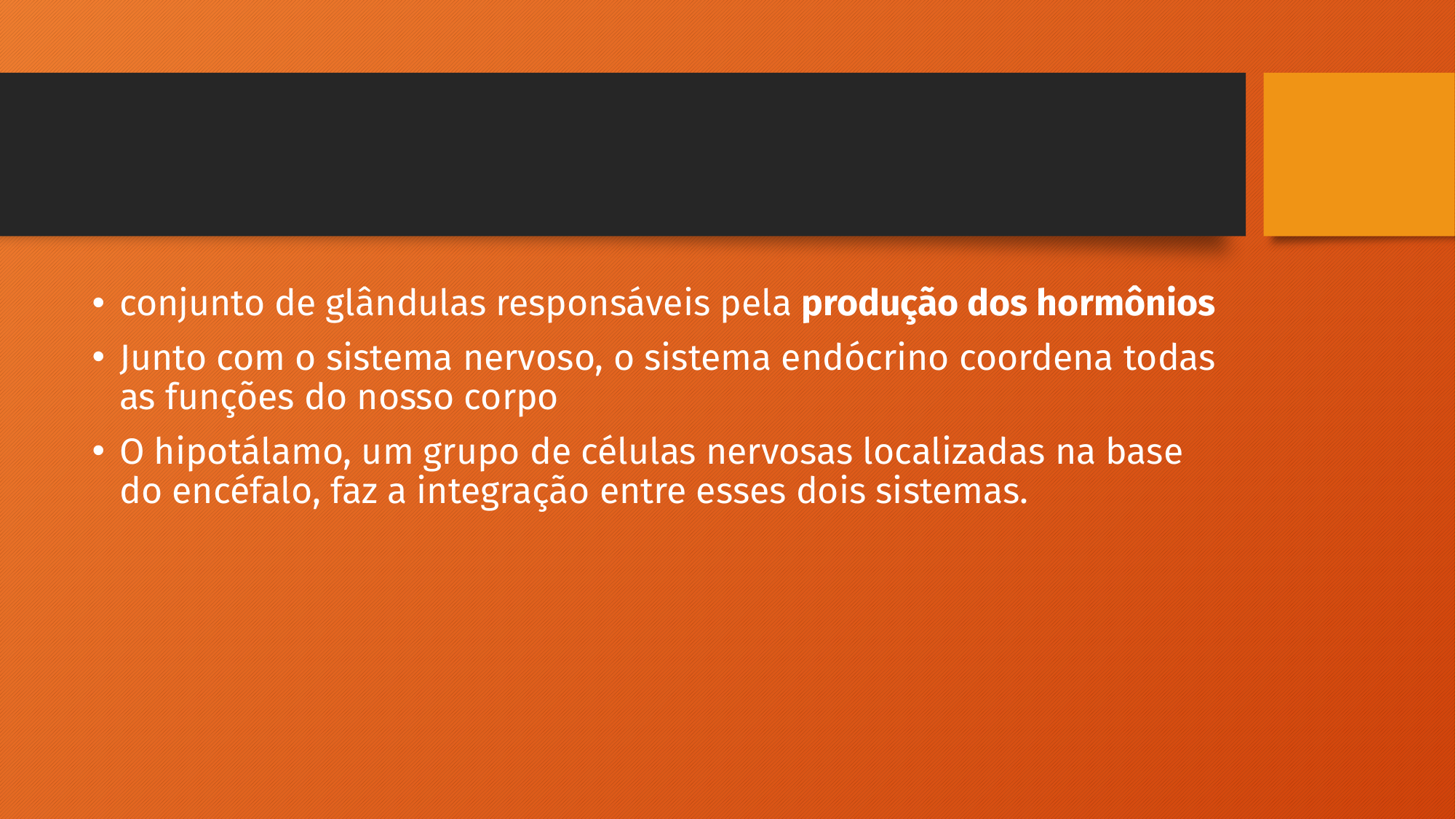

#
conjunto de glândulas responsáveis pela produção dos hormônios
Junto com o sistema nervoso, o sistema endócrino coordena todas as funções do nosso corpo
O hipotálamo, um grupo de células nervosas localizadas na base do encéfalo, faz a integração entre esses dois sistemas.